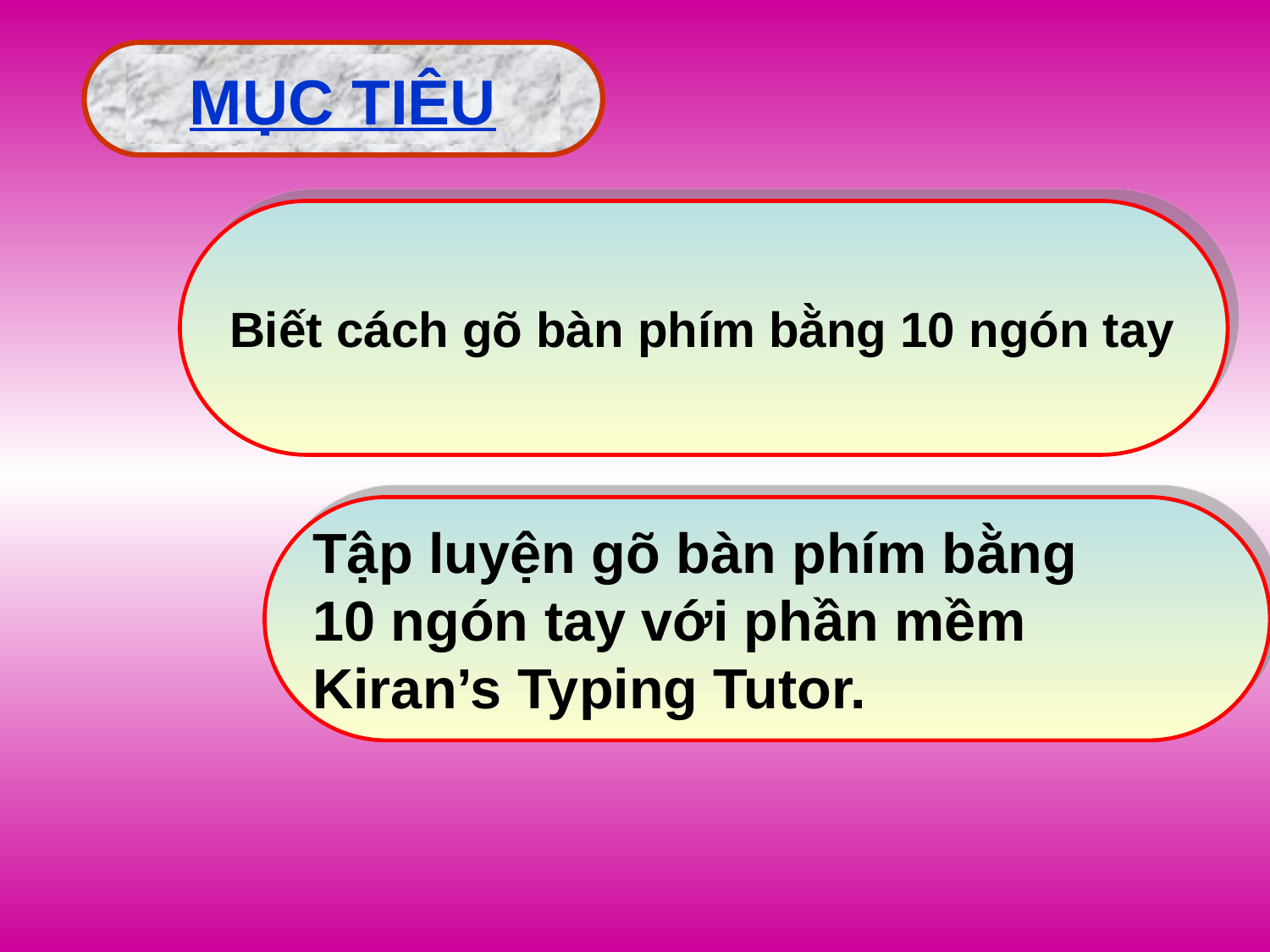

MỤC TIÊU
Biết cách gõ bàn phím bằng 10 ngón tay
Tập luyện gõ bàn phím bằng
10 ngón tay với phần mềm
Kiran’s Typing Tutor.